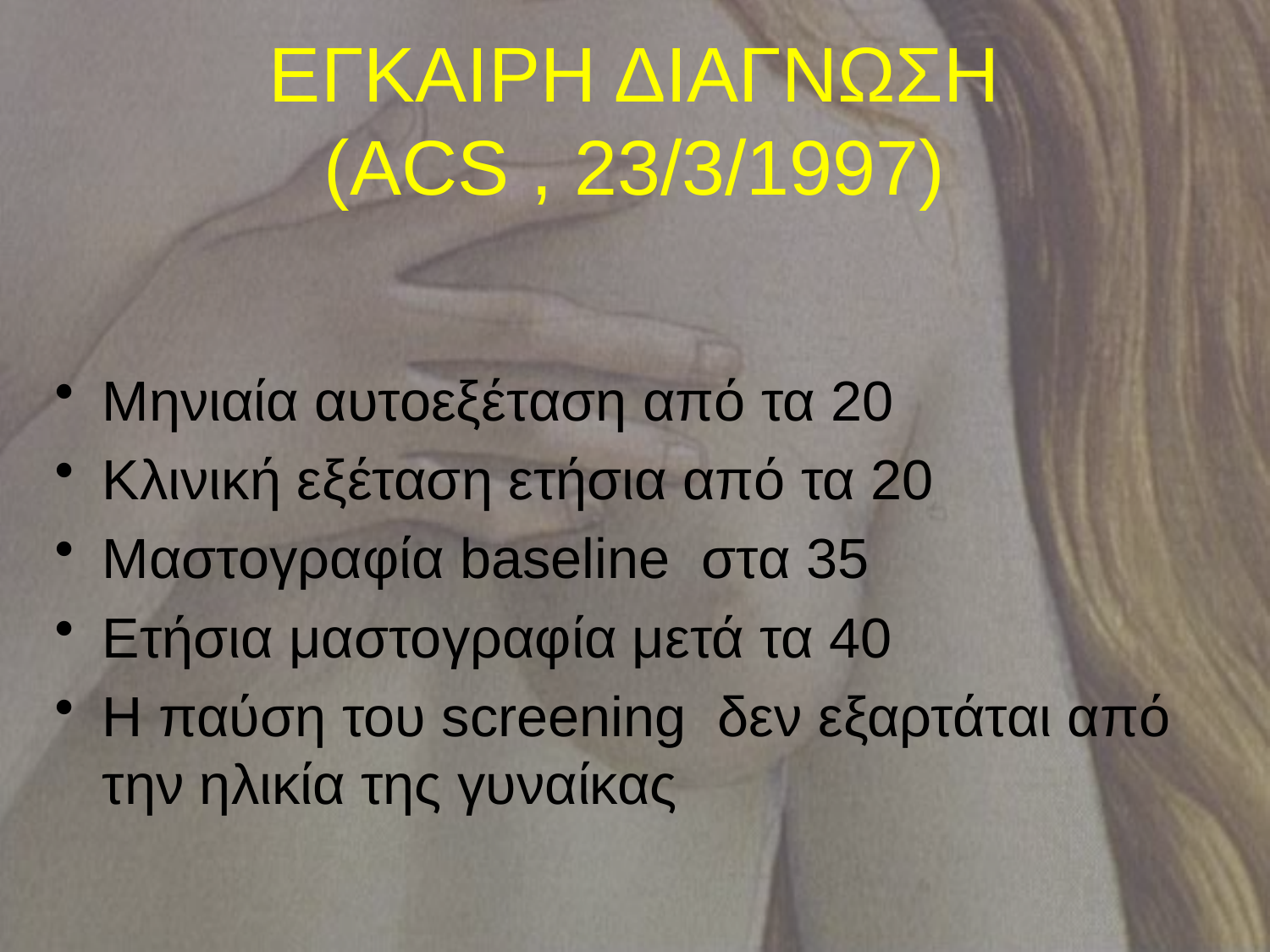

# ΕΓΚΑΙΡΗ ΔΙΑΓΝΩΣΗ (ACS , 23/3/1997)
Mηνιαία αυτοεξέταση από τα 20
Κλινική εξέταση ετήσια από τα 20
Μαστογραφία baseline  στα 35
Ετήσια μαστογραφία μετά τα 40
Η παύση του screening  δεν εξαρτάται από την ηλικία της γυναίκας